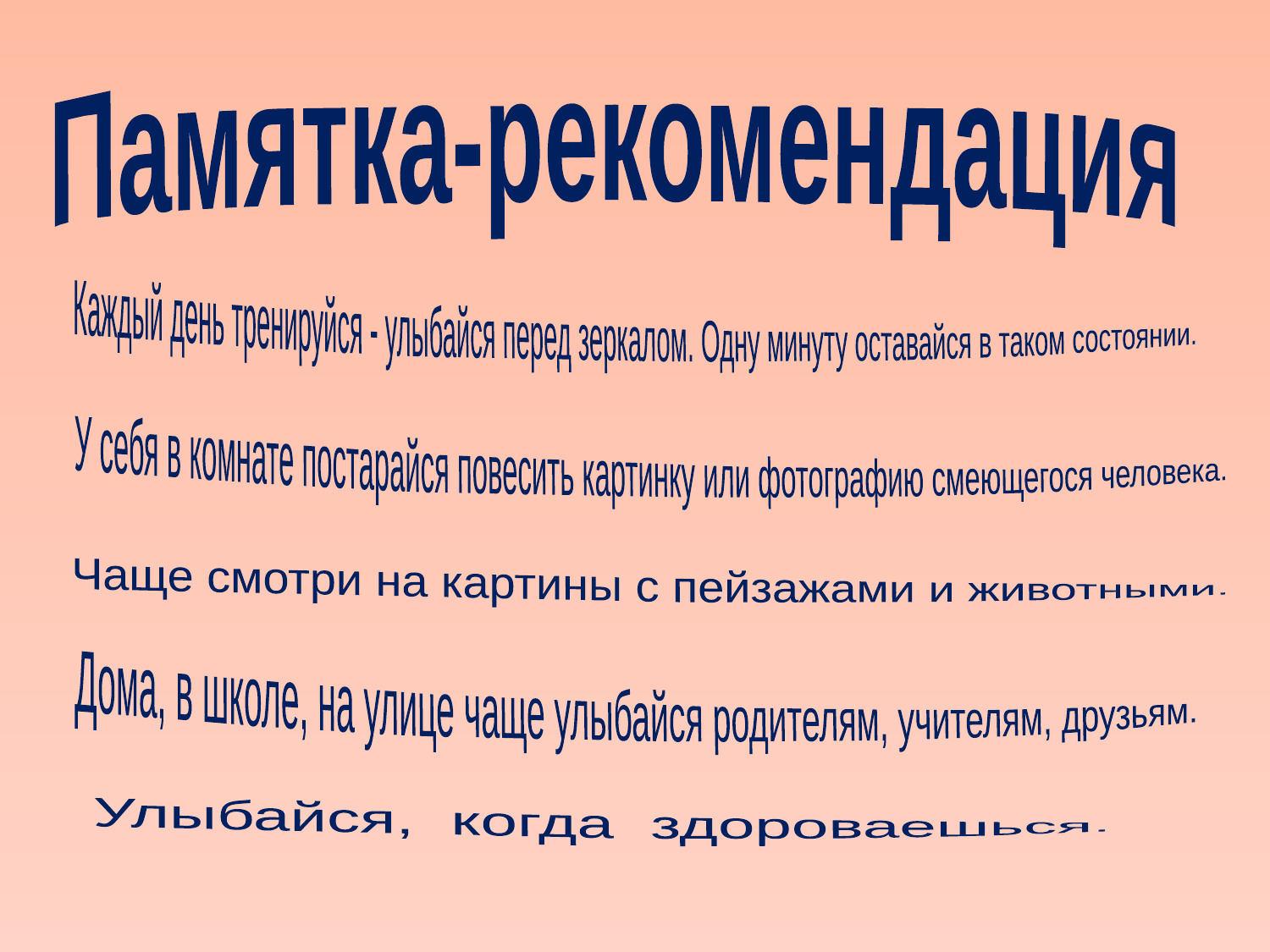

Памятка-рекомендация
Каждый день тренируйся - улыбайся перед зеркалом. Одну минуту оставайся в таком состоянии.
У себя в комнате постарайся повесить картинку или фотографию смеющегося человека.
Чаще смотри на картины с пейзажами и животными.
Дома, в школе, на улице чаще улыбайся родителям, учителям, друзьям.
Улыбайся,  когда  здороваешься.